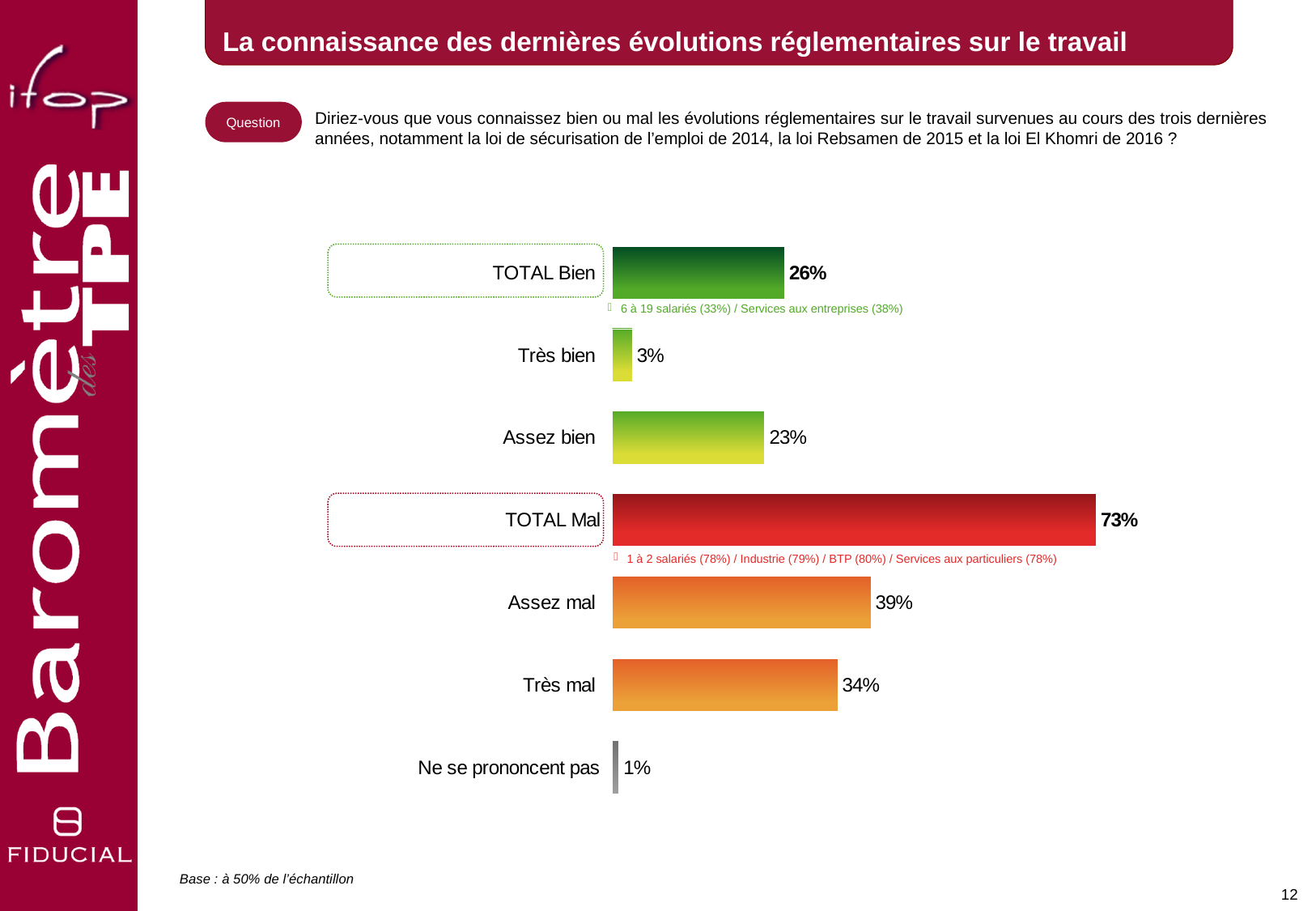

La connaissance des dernières évolutions réglementaires sur le travail
Diriez-vous que vous connaissez bien ou mal les évolutions réglementaires sur le travail survenues au cours des trois dernières années, notamment la loi de sécurisation de l’emploi de 2014, la loi Rebsamen de 2015 et la loi El Khomri de 2016 ?
Question

### Chart

| Category | Colonne1 |
|---|---|
| TOTAL Bien  | 0.26 |
| Très bien  | 0.03 |
| Assez bien  | 0.23 |
| TOTAL Mal | 0.730000000000001 |
| Assez mal  | 0.390000000000001 |
| Très mal  | 0.34 |
| Ne se prononcent pas | 0.01 |
6 à 19 salariés (33%) / Services aux entreprises (38%)

1 à 2 salariés (78%) / Industrie (79%) / BTP (80%) / Services aux particuliers (78%)
Base : à 50% de l’échantillon